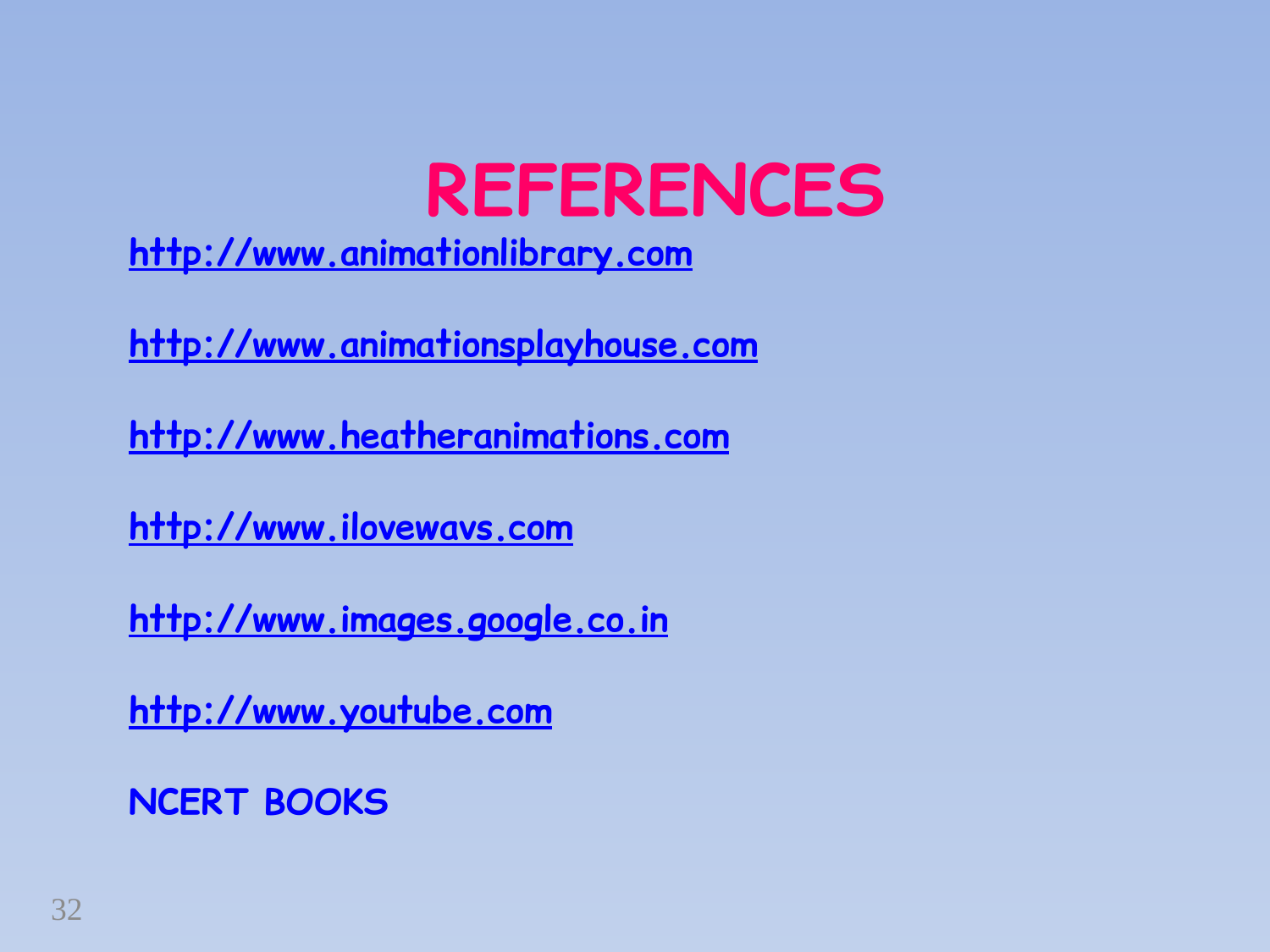

REFERENCES
http://www.animationlibrary.com

http://www.animationsplayhouse.com

http://www.heatheranimations.com

http://www.ilovewavs.com

http://www.images.google.co.in

http://www.youtube.com

NCERT BOOKS
32